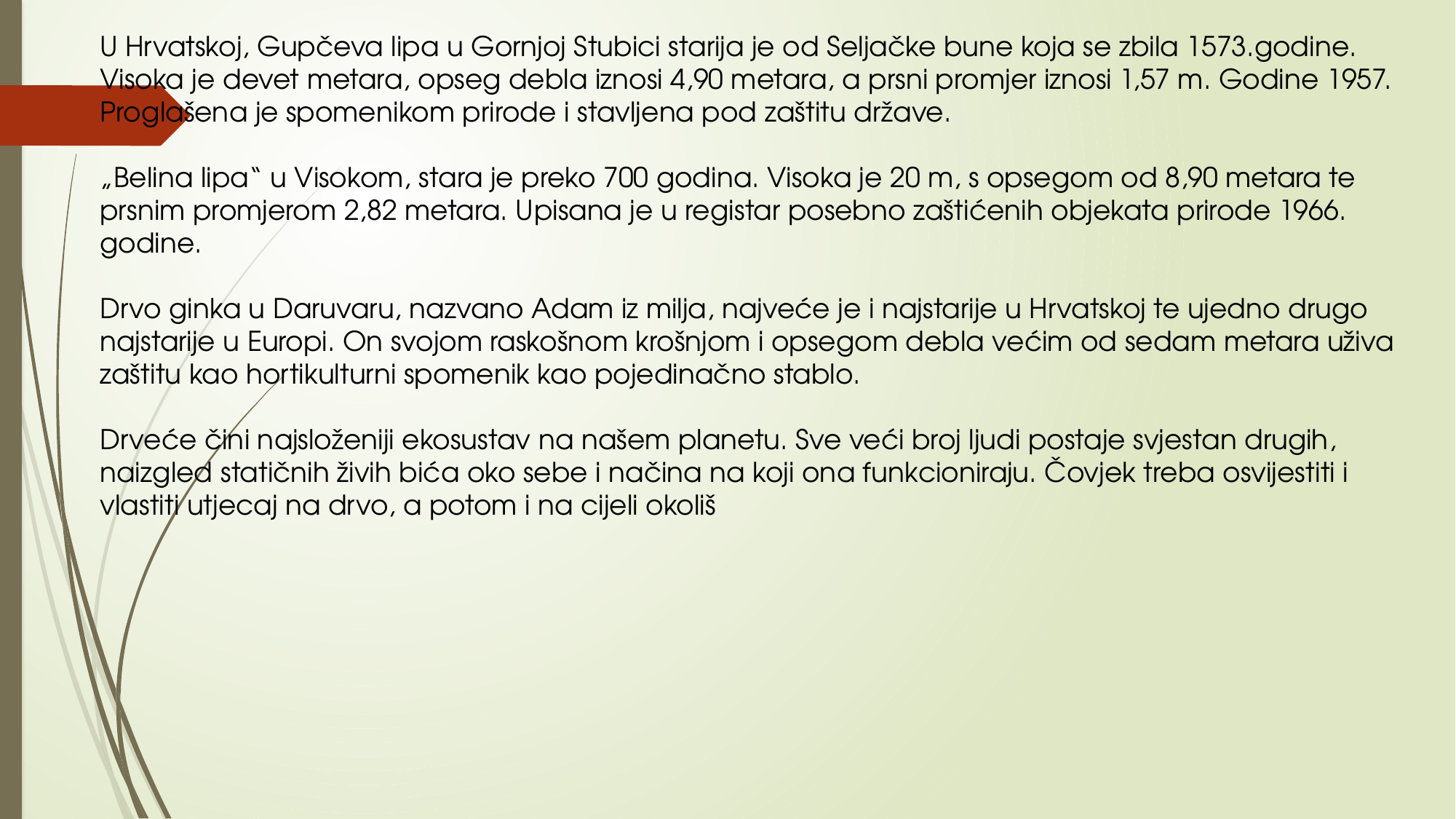

U Hrvatskoj, Gupčeva lipa u Gornjoj Stubici starija je od Seljačke bune koja se zbila 1573.godine. Visoka je devet metara, opseg debla iznosi 4,90 metara, a prsni promjer iznosi 1,57 m. Godine 1957. Proglašena je spomenikom prirode i stavljena pod zaštitu države.
„Belina lipa“ u Visokom, stara je preko 700 godina. Visoka je 20 m, s opsegom od 8,90 metara te prsnim promjerom 2,82 metara. Upisana je u registar posebno zaštićenih objekata prirode 1966. godine.
Drvo ginka u Daruvaru, nazvano Adam iz milja, najveće je i najstarije u Hrvatskoj te ujedno drugo najstarije u Europi. On svojom raskošnom krošnjom i opsegom debla većim od sedam metara uživa zaštitu kao hortikulturni spomenik kao pojedinačno stablo.
Drveće čini najsloženiji ekosustav na našem planetu. Sve veći broj ljudi postaje svjestan drugih, naizgled statičnih živih bića oko sebe i načina na koji ona funkcioniraju. Čovjek treba osvijestiti i vlastiti utjecaj na drvo, a potom i na cijeli okoliš